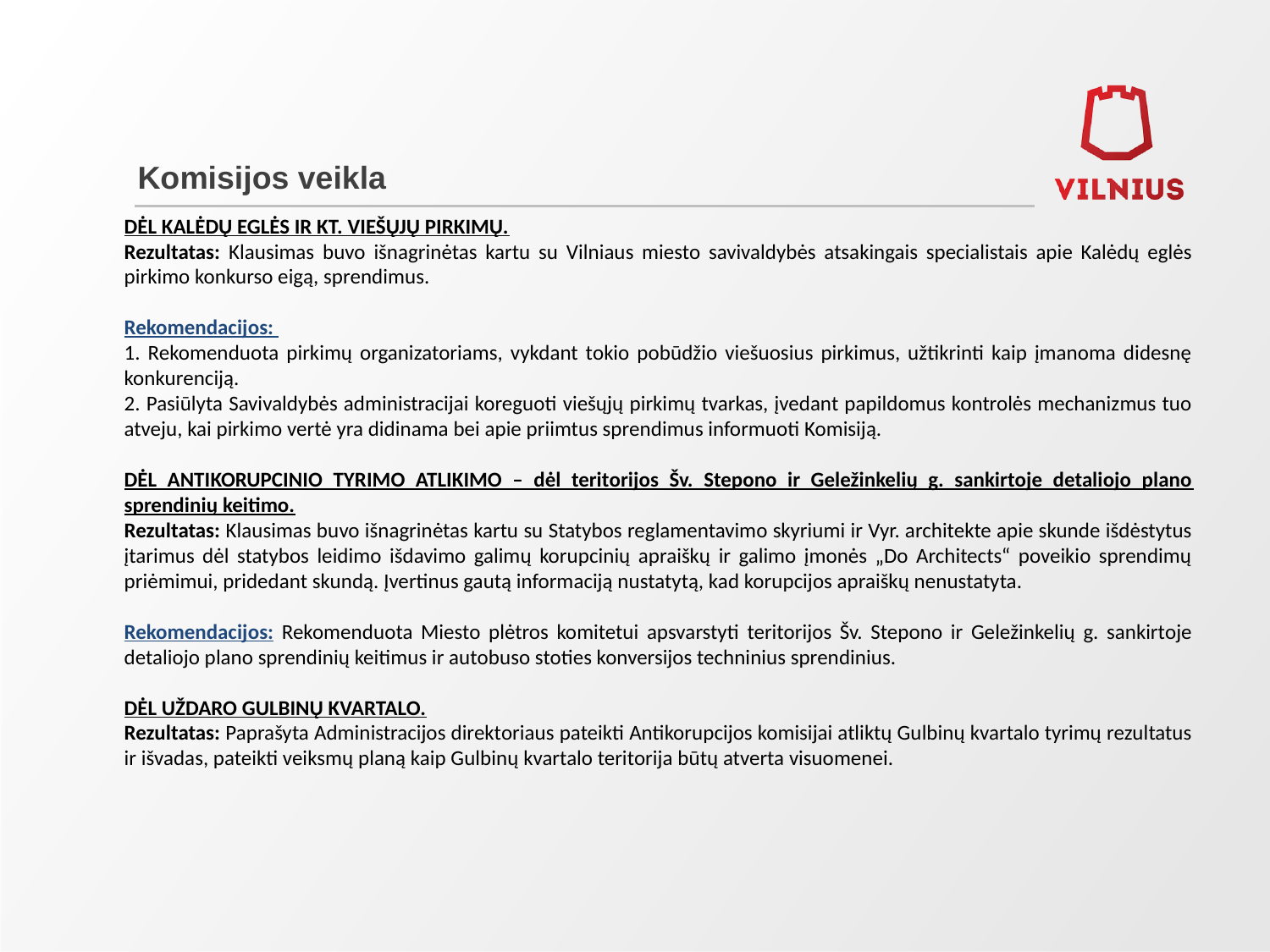

# Komisijos veikla
DĖL KALĖDŲ EGLĖS IR KT. VIEŠŲJŲ PIRKIMŲ.
Rezultatas: Klausimas buvo išnagrinėtas kartu su Vilniaus miesto savivaldybės atsakingais specialistais apie Kalėdų eglės pirkimo konkurso eigą, sprendimus.

Rekomendacijos:
1. Rekomenduota pirkimų organizatoriams, vykdant tokio pobūdžio viešuosius pirkimus, užtikrinti kaip įmanoma didesnę konkurenciją.
2. Pasiūlyta Savivaldybės administracijai koreguoti viešųjų pirkimų tvarkas, įvedant papildomus kontrolės mechanizmus tuo atveju, kai pirkimo vertė yra didinama bei apie priimtus sprendimus informuoti Komisiją.

DĖL ANTIKORUPCINIO TYRIMO ATLIKIMO – dėl teritorijos Šv. Stepono ir Geležinkelių g. sankirtoje detaliojo plano sprendinių keitimo.
Rezultatas: Klausimas buvo išnagrinėtas kartu su Statybos reglamentavimo skyriumi ir Vyr. architekte apie skunde išdėstytus įtarimus dėl statybos leidimo išdavimo galimų korupcinių apraiškų ir galimo įmonės „Do Architects“ poveikio sprendimų priėmimui, pridedant skundą. Įvertinus gautą informaciją nustatytą, kad korupcijos apraiškų nenustatyta.

Rekomendacijos: Rekomenduota Miesto plėtros komitetui apsvarstyti teritorijos Šv. Stepono ir Geležinkelių g. sankirtoje detaliojo plano sprendinių keitimus ir autobuso stoties konversijos techninius sprendinius.

DĖL UŽDARO GULBINŲ KVARTALO.
Rezultatas: Paprašyta Administracijos direktoriaus pateikti Antikorupcijos komisijai atliktų Gulbinų kvartalo tyrimų rezultatus ir išvadas, pateikti veiksmų planą kaip Gulbinų kvartalo teritorija būtų atverta visuomenei.